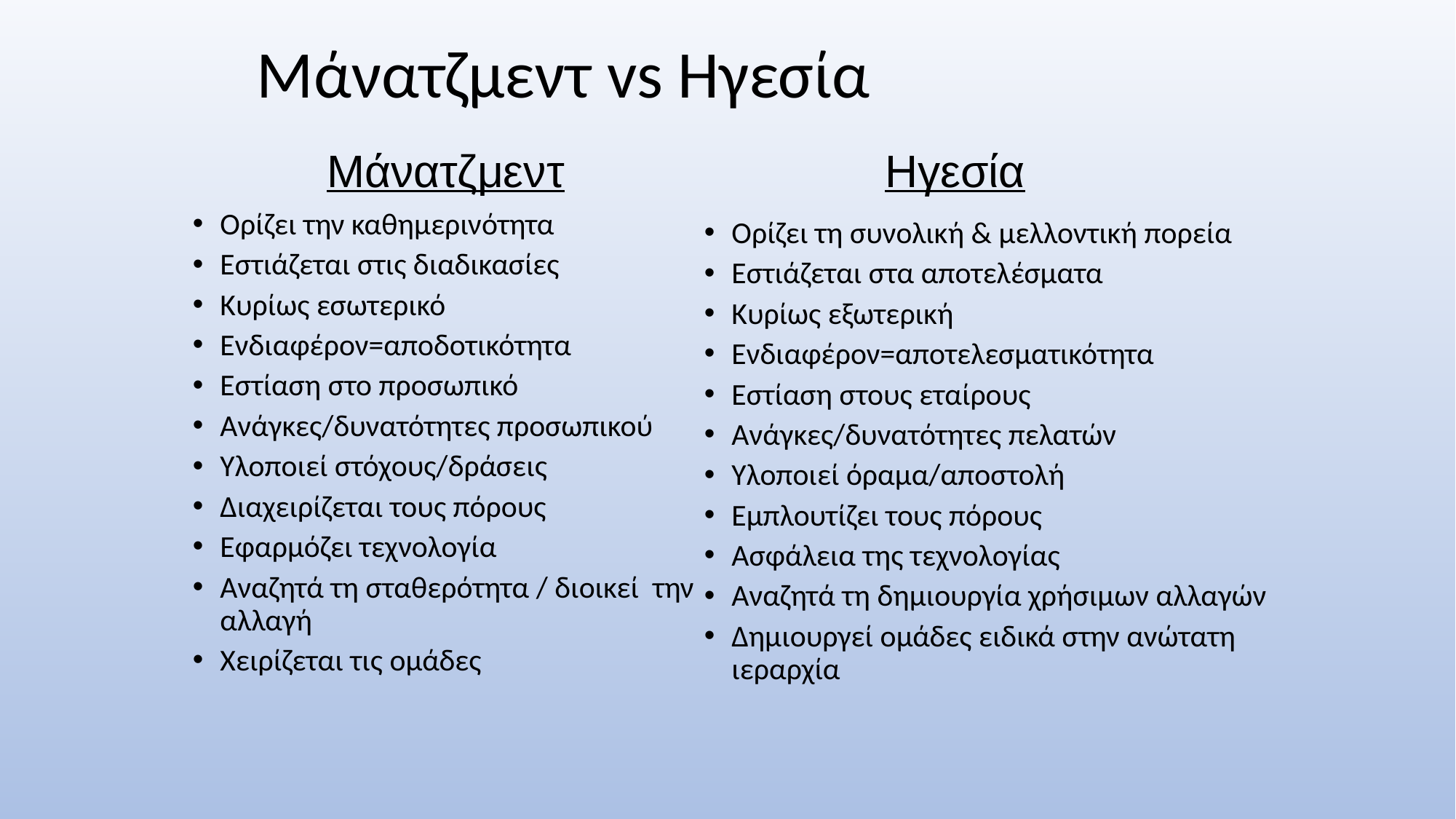

Μάνατζμεντ vs Ηγεσία
Μάνατζμεντ
Ηγεσία
Ορίζει την καθημερινότητα
Εστιάζεται στις διαδικασίες
Κυρίως εσωτερικό
Ενδιαφέρον=αποδοτικότητα
Εστίαση στο προσωπικό
Ανάγκες/δυνατότητες προσωπικού
Υλοποιεί στόχους/δράσεις
Διαχειρίζεται τους πόρους
Εφαρμόζει τεχνολογία
Αναζητά τη σταθερότητα / διοικεί  την αλλαγή
Χειρίζεται τις ομάδες
Ορίζει τη συνολική & μελλοντική πορεία
Εστιάζεται στα αποτελέσματα
Κυρίως εξωτερική
Ενδιαφέρον=αποτελεσματικότητα
Εστίαση στους εταίρους
Ανάγκες/δυνατότητες πελατών
Υλοποιεί όραμα/αποστολή
Εμπλουτίζει τους πόρους
Ασφάλεια της τεχνολογίας
Αναζητά τη δημιουργία χρήσιμων αλλαγών
Δημιουργεί ομάδες ειδικά στην ανώτατη ιεραρχία